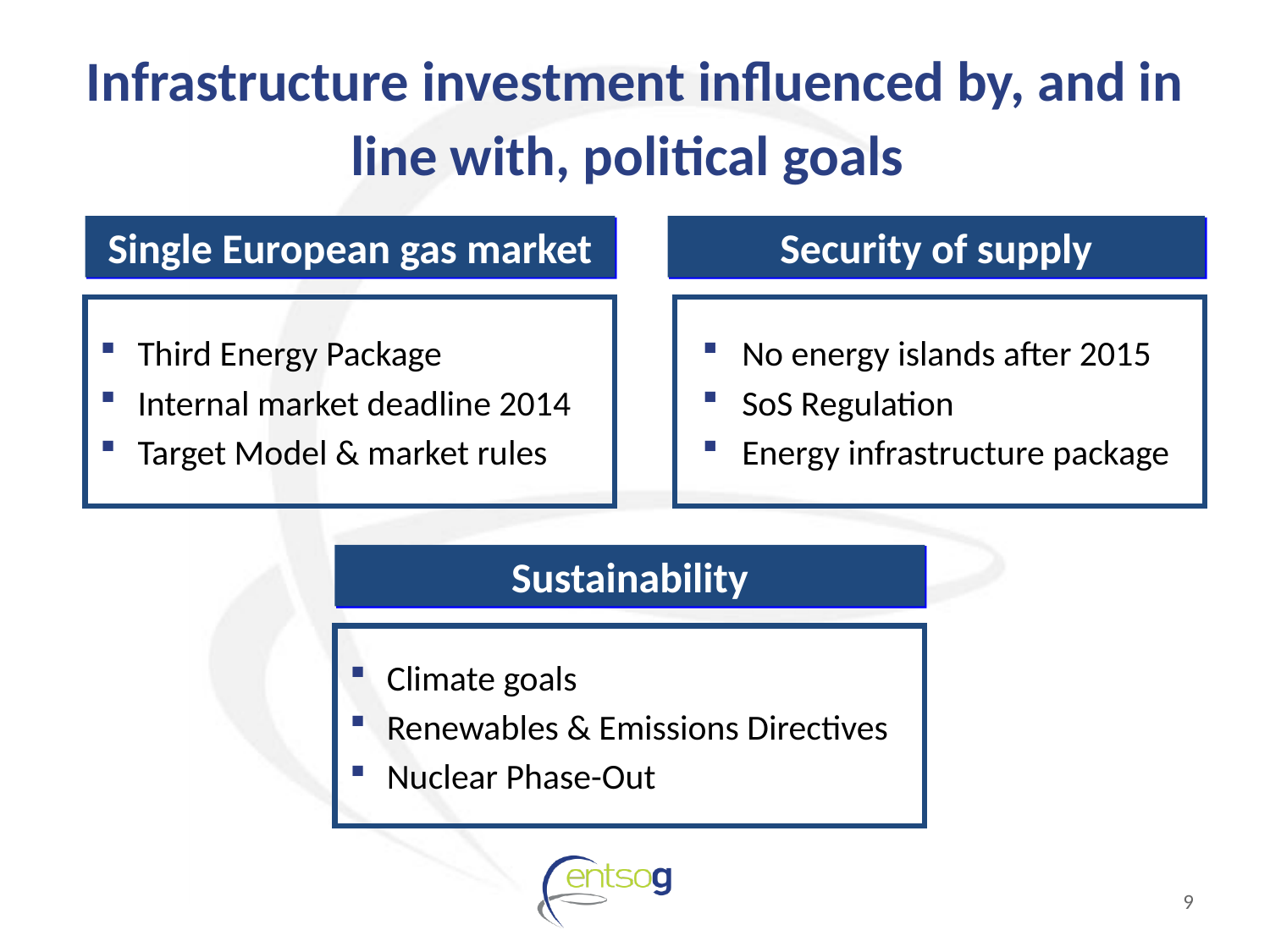

Infrastructure investment influenced by, and in line with, political goals
Single European gas market
Security of supply
Third Energy Package
Internal market deadline 2014
Target Model & market rules

No energy islands after 2015
SoS Regulation
Energy infrastructure package

Sustainability

Climate goals
Renewables & Emissions Directives
Nuclear Phase-Out

9